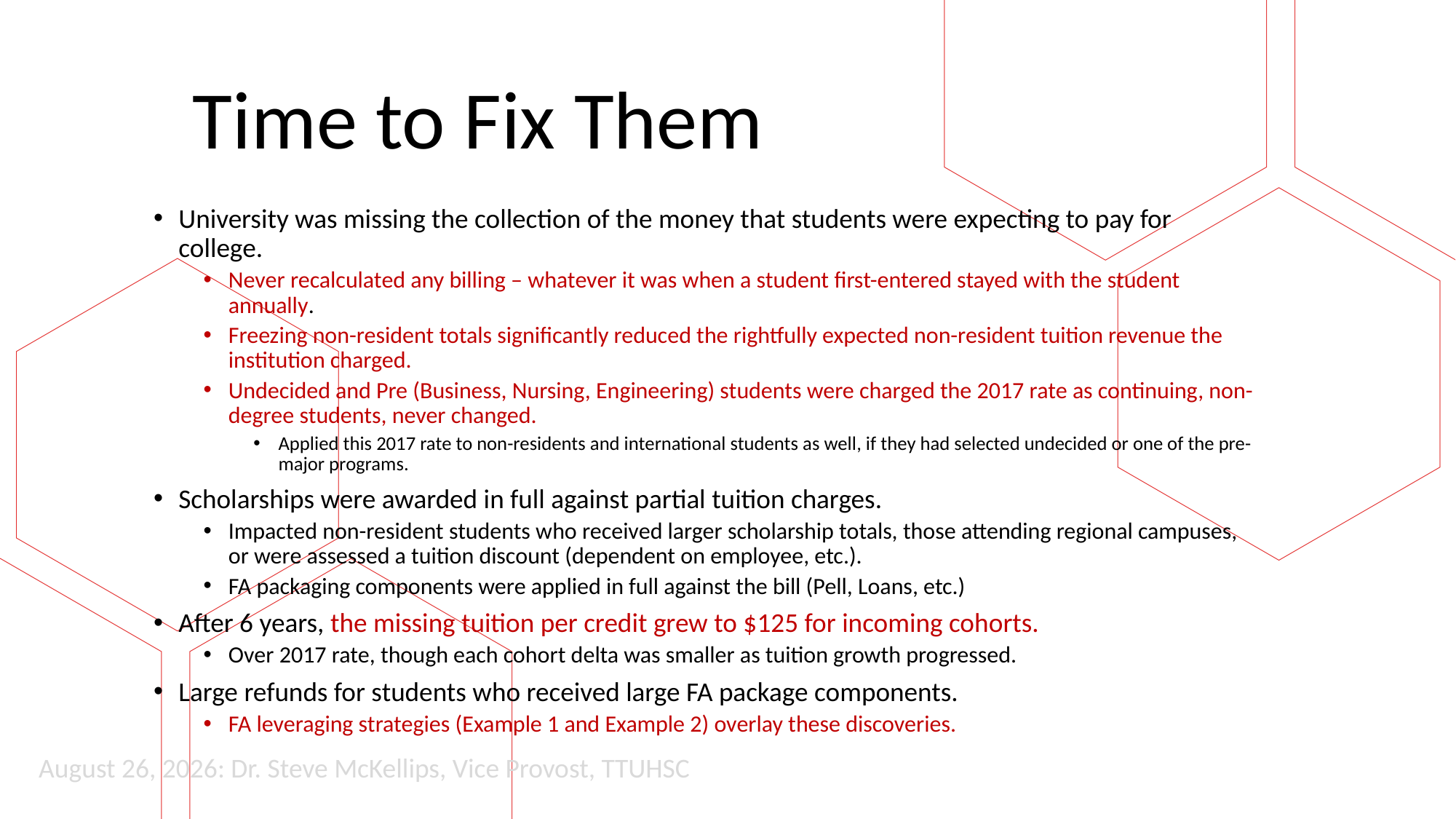

# Time to Fix Them
University was missing the collection of the money that students were expecting to pay for college.
Never recalculated any billing – whatever it was when a student first-entered stayed with the student annually.
Freezing non-resident totals significantly reduced the rightfully expected non-resident tuition revenue the institution charged.
Undecided and Pre (Business, Nursing, Engineering) students were charged the 2017 rate as continuing, non-degree students, never changed.
Applied this 2017 rate to non-residents and international students as well, if they had selected undecided or one of the pre-major programs.
Scholarships were awarded in full against partial tuition charges.
Impacted non-resident students who received larger scholarship totals, those attending regional campuses, or were assessed a tuition discount (dependent on employee, etc.).
FA packaging components were applied in full against the bill (Pell, Loans, etc.)
After 6 years, the missing tuition per credit grew to $125 for incoming cohorts.
Over 2017 rate, though each cohort delta was smaller as tuition growth progressed.
Large refunds for students who received large FA package components.
FA leveraging strategies (Example 1 and Example 2) overlay these discoveries.

August 26, 2026: Dr. Steve McKellips, Vice Provost, TTUHSC